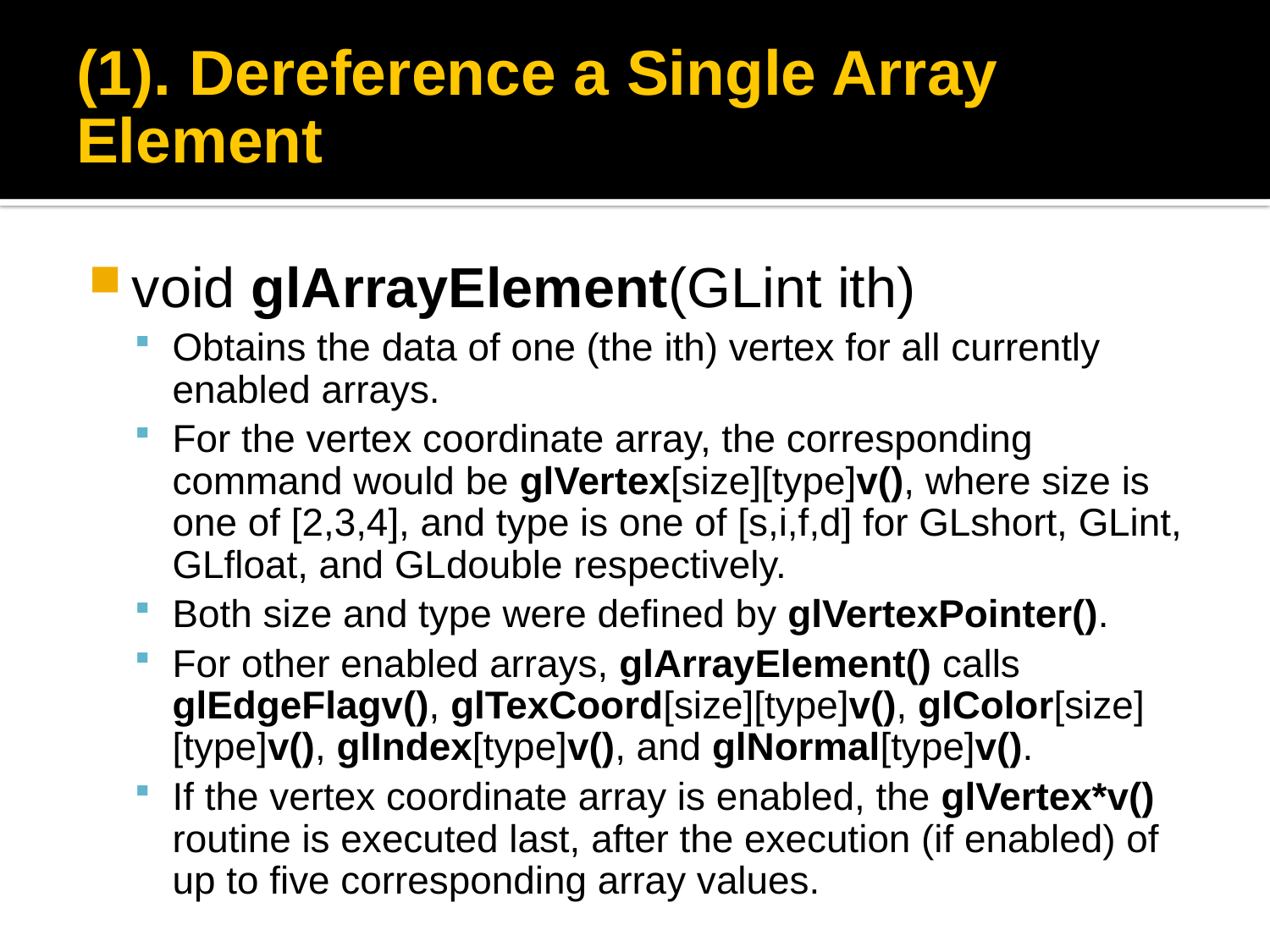

# (1). Dereference a Single Array Element
void glArrayElement(GLint ith)
Obtains the data of one (the ith) vertex for all currently enabled arrays.
For the vertex coordinate array, the corresponding command would be glVertex[size][type]v(), where size is one of [2,3,4], and type is one of [s,i,f,d] for GLshort, GLint, GLfloat, and GLdouble respectively.
Both size and type were defined by glVertexPointer().
For other enabled arrays, glArrayElement() calls glEdgeFlagv(), glTexCoord[size][type]v(), glColor[size][type]v(), glIndex[type]v(), and glNormal[type]v().
If the vertex coordinate array is enabled, the glVertex*v() routine is executed last, after the execution (if enabled) of up to five corresponding array values.